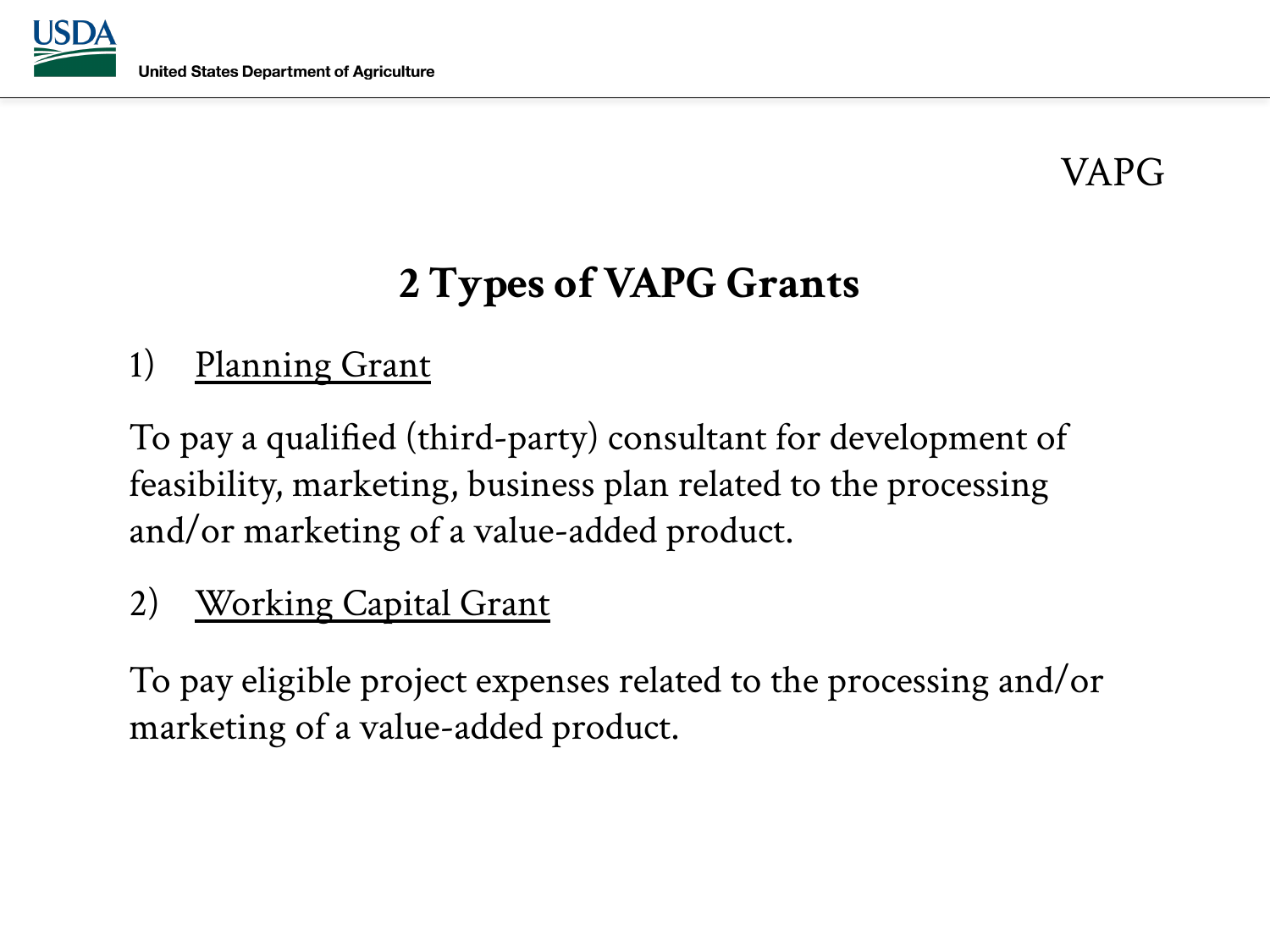

VAPG

2 Types of VAPG Grants

Planning Grant

To pay a qualified (third-party) consultant for development of feasibility, marketing, business plan related to the processing and/or marketing of a value-added product.

2)    Working Capital Grant

To pay eligible project expenses related to the processing and/or marketing of a value-added product.